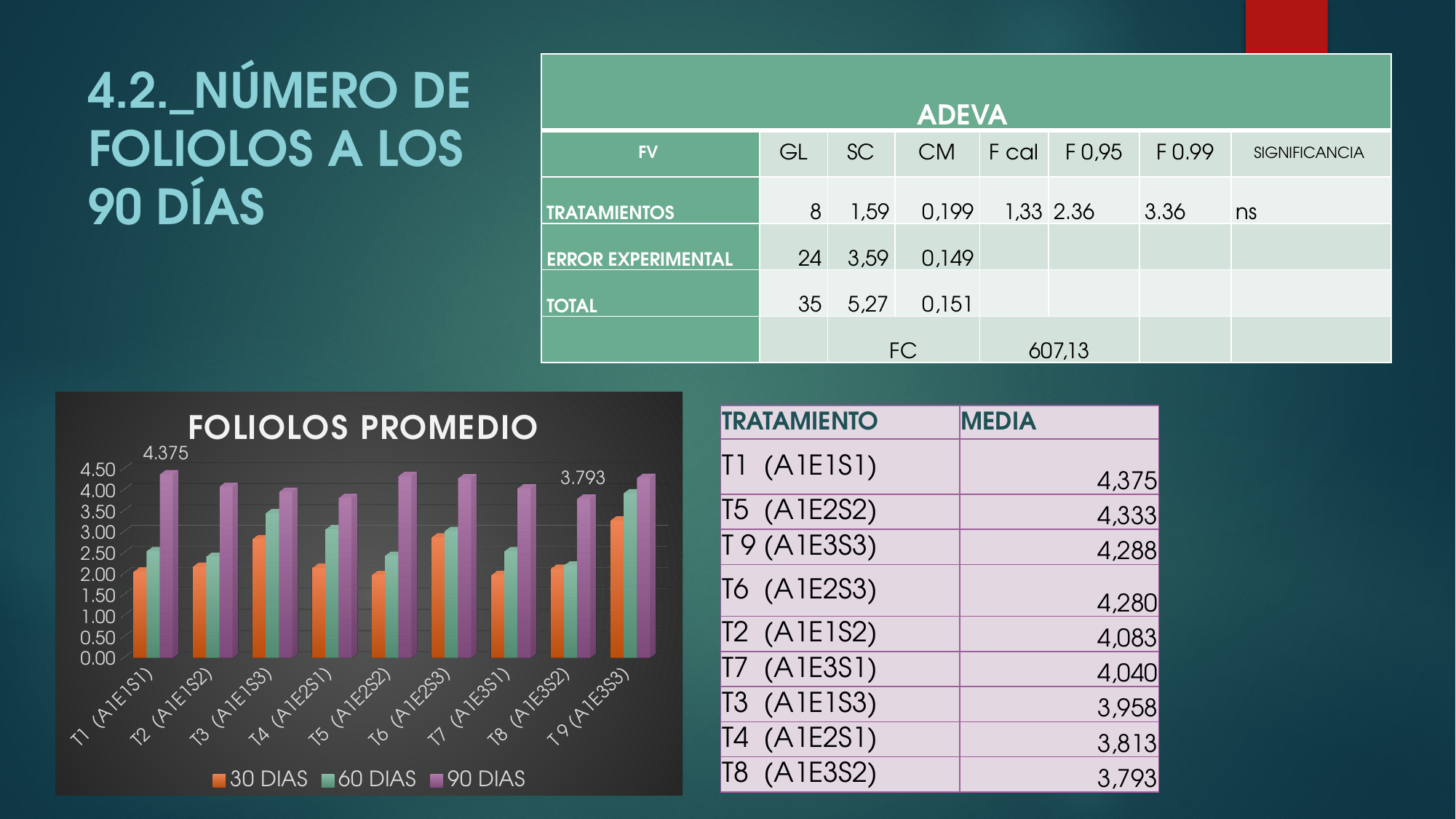

| ADEVA |  |  |  |  |  |  |  |
| --- | --- | --- | --- | --- | --- | --- | --- |
| FV | GL | SC | CM | F cal | F 0,95 | F 0.99 | SIGNIFICANCIA |
| TRATAMIENTOS | 8 | 1,59 | 0,199 | 1,33 | 2.36 | 3.36 | ns |
| ERROR EXPERIMENTAL | 24 | 3,59 | 0,149 |  |  |  |  |
| TOTAL | 35 | 5,27 | 0,151 |  |  |  |  |
|  |  | FC |  | 607,13 |  |  |  |
# 4.2._NÚMERO DE FOLIOLOS A LOS 90 DÍAS

[unsupported chart]

| TRATAMIENTO | MEDIA |
| --- | --- |
| T1 (A1E1S1) | 4,375 |
| T5 (A1E2S2) | 4,333 |
| T 9 (A1E3S3) | 4,288 |
| T6 (A1E2S3) | 4,280 |
| T2 (A1E1S2) | 4,083 |
| T7 (A1E3S1) | 4,040 |
| T3 (A1E1S3) | 3,958 |
| T4 (A1E2S1) | 3,813 |
| T8 (A1E3S2) | 3,793 |